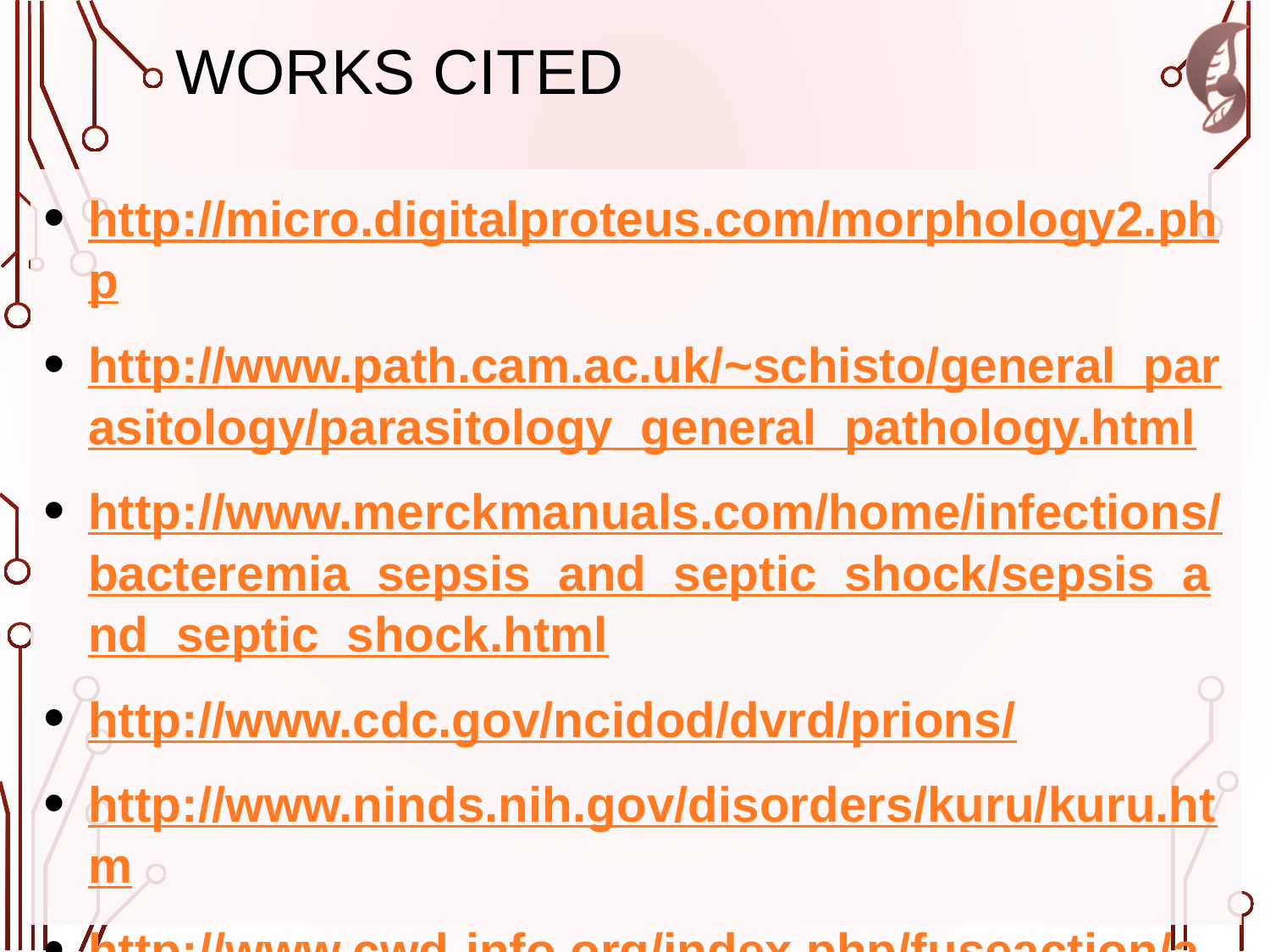

# Works Cited
http://micro.digitalproteus.com/morphology2.php
http://www.path.cam.ac.uk/~schisto/general_parasitology/parasitology_general_pathology.html
http://www.merckmanuals.com/home/infections/bacteremia_sepsis_and_septic_shock/sepsis_and_septic_shock.html
http://www.cdc.gov/ncidod/dvrd/prions/
http://www.ninds.nih.gov/disorders/kuru/kuru.htm
http://www.cwd-info.org/index.php/fuseaction/about.faqDetail/ID/209ea1b39c93f85dde9a5a4261400ea2
https://science.education.nih.gov/supplements/nih1/diseases/guide/understanding1.htm
https://www.softchalk.com/lessonchallenge09/lesson/ImmuneSystems/BloodLymphaticandImmuneSystems_print.html